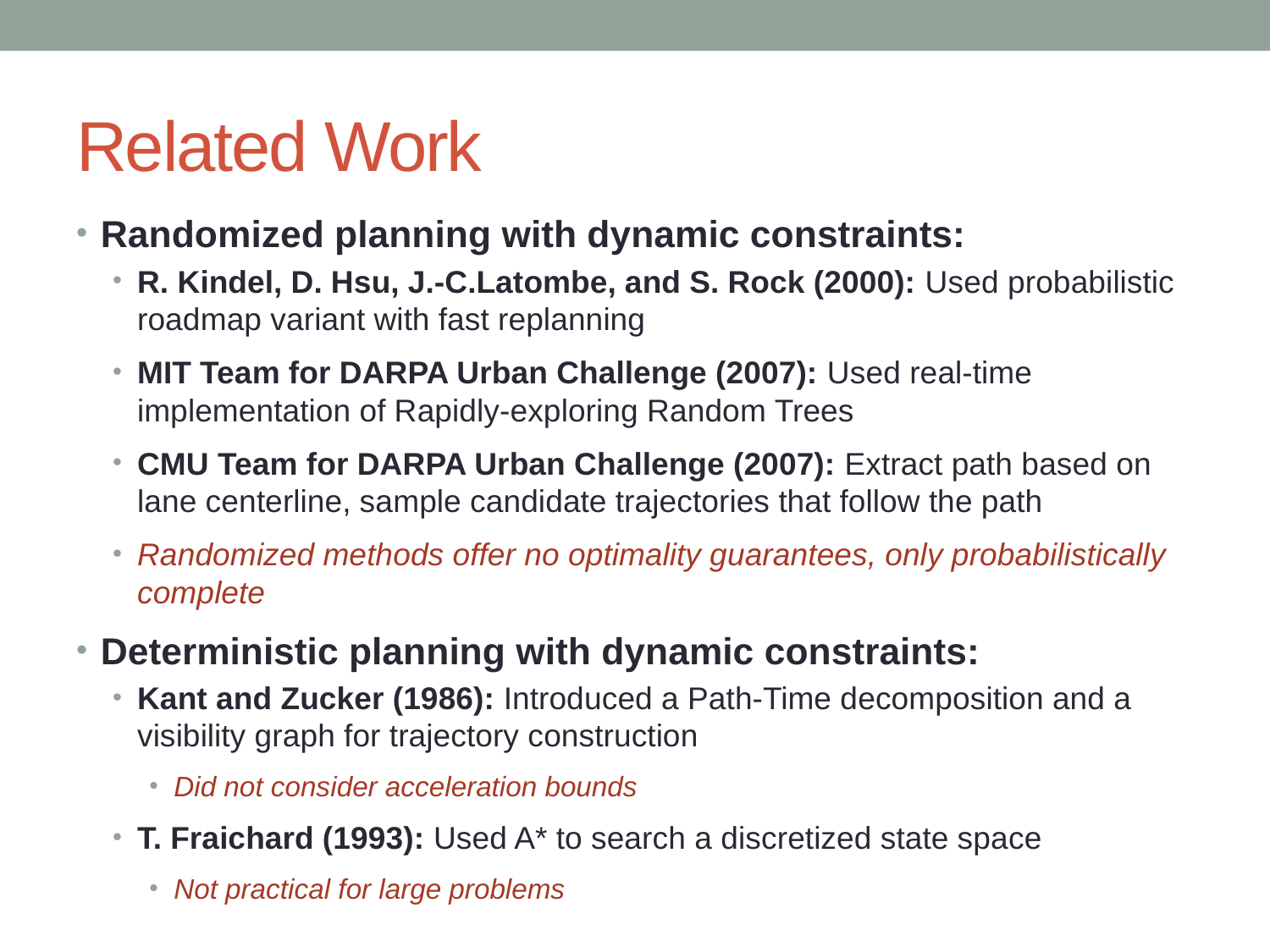

# Related Work
Randomized planning with dynamic constraints:
R. Kindel, D. Hsu, J.-C.Latombe, and S. Rock (2000): Used probabilistic roadmap variant with fast replanning
MIT Team for DARPA Urban Challenge (2007): Used real-time implementation of Rapidly-exploring Random Trees
CMU Team for DARPA Urban Challenge (2007): Extract path based on lane centerline, sample candidate trajectories that follow the path
Randomized methods offer no optimality guarantees, only probabilistically complete
Deterministic planning with dynamic constraints:
Kant and Zucker (1986): Introduced a Path-Time decomposition and a visibility graph for trajectory construction
Did not consider acceleration bounds
T. Fraichard (1993): Used A* to search a discretized state space
Not practical for large problems